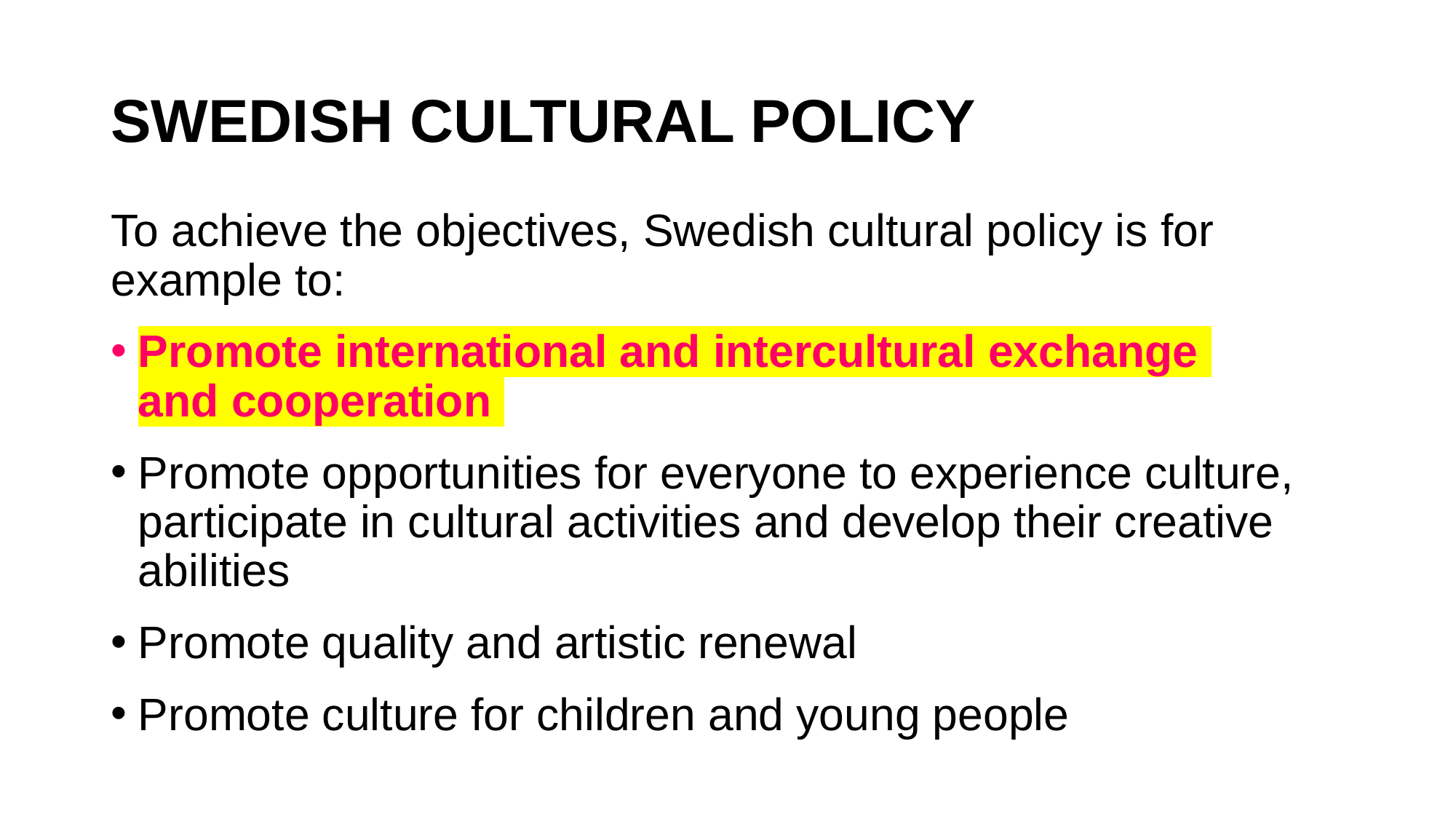

# SWEDISH CULTURAL POLICY
To achieve the objectives, Swedish cultural policy is for example to:
Promote international and intercultural exchange
and cooperation
Promote opportunities for everyone to experience culture, participate in cultural activities and develop their creative abilities
Promote quality and artistic renewal
Promote culture for children and young people